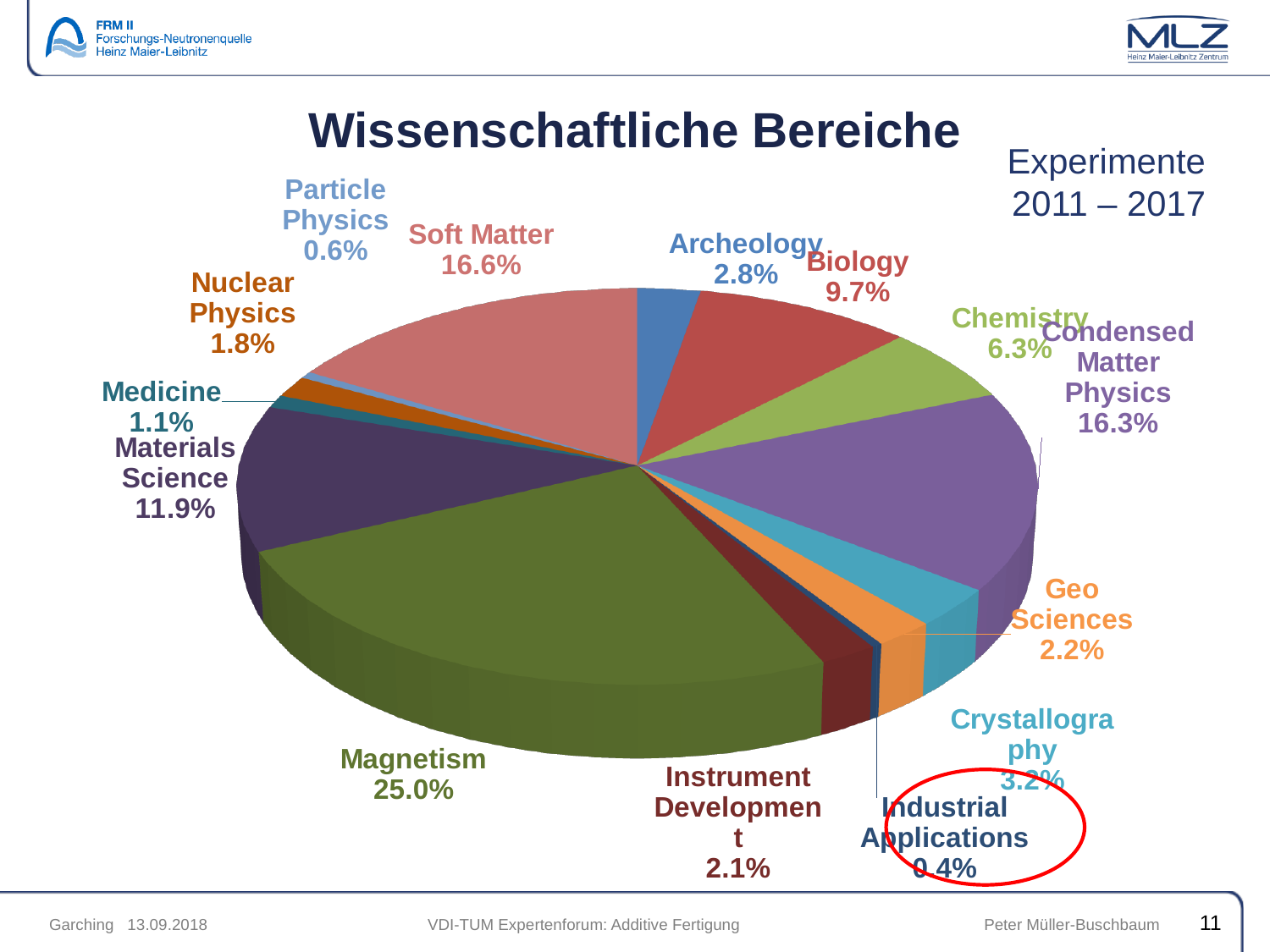

# Wissenschaftliche Bereiche
Experimente 2011 – 2017

[unsupported chart]

11
 Garching   13.09.2018	                             VDI-TUM Expertenforum: Additive Fertigung                                                       Peter Müller-Buschbaum